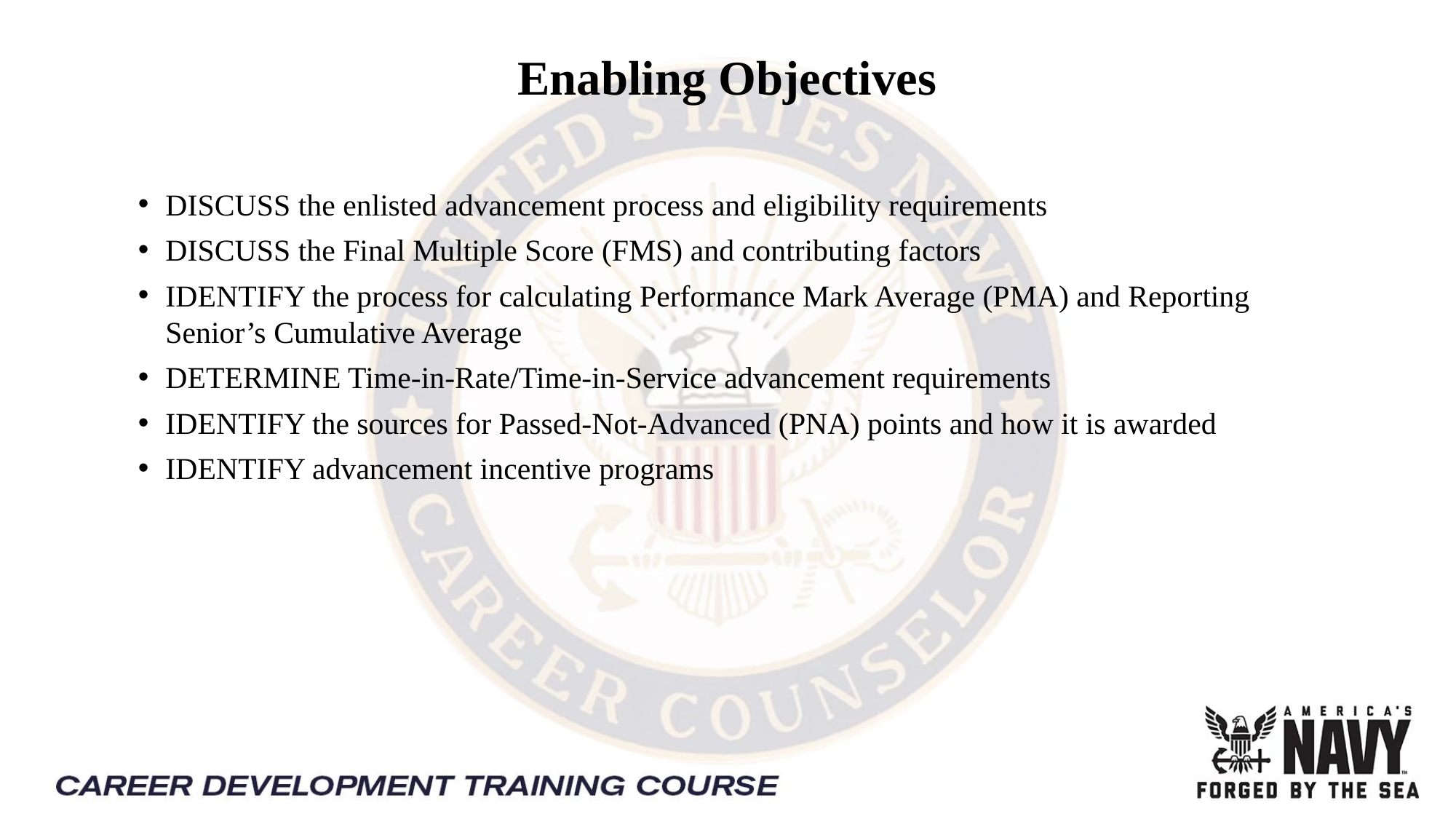

# Enabling Objectives
DISCUSS the enlisted advancement process and eligibility requirements
DISCUSS the Final Multiple Score (FMS) and contributing factors
IDENTIFY the process for calculating Performance Mark Average (PMA) and Reporting Senior’s Cumulative Average
DETERMINE Time-in-Rate/Time-in-Service advancement requirements
IDENTIFY the sources for Passed-Not-Advanced (PNA) points and how it is awarded
IDENTIFY advancement incentive programs